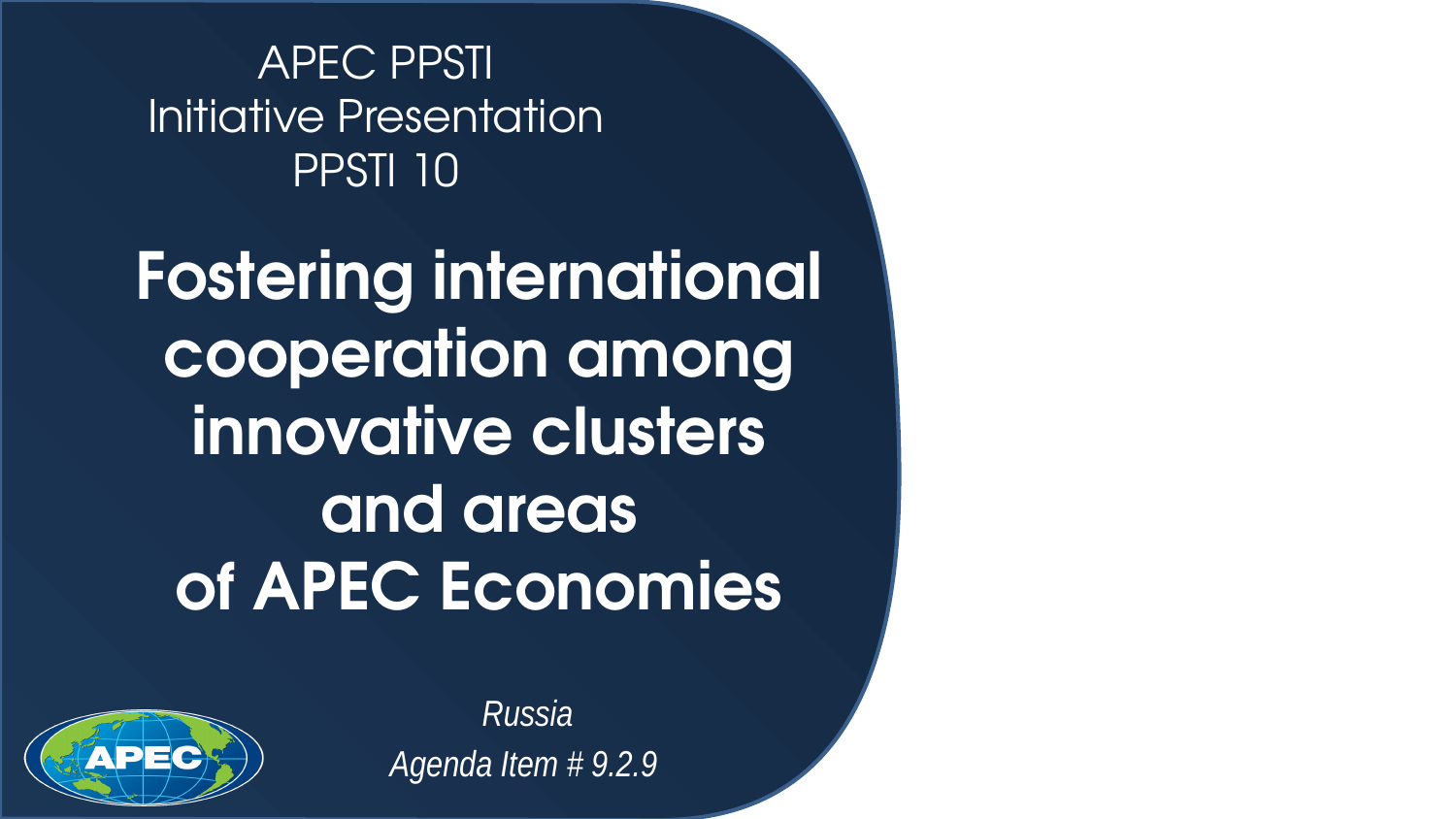

# APEC PPSTI Initiative Presentation PPSTI 10
Fostering international cooperation among innovative clusters and areas
of APEC Economies
Russia
Agenda Item # 9.2.9